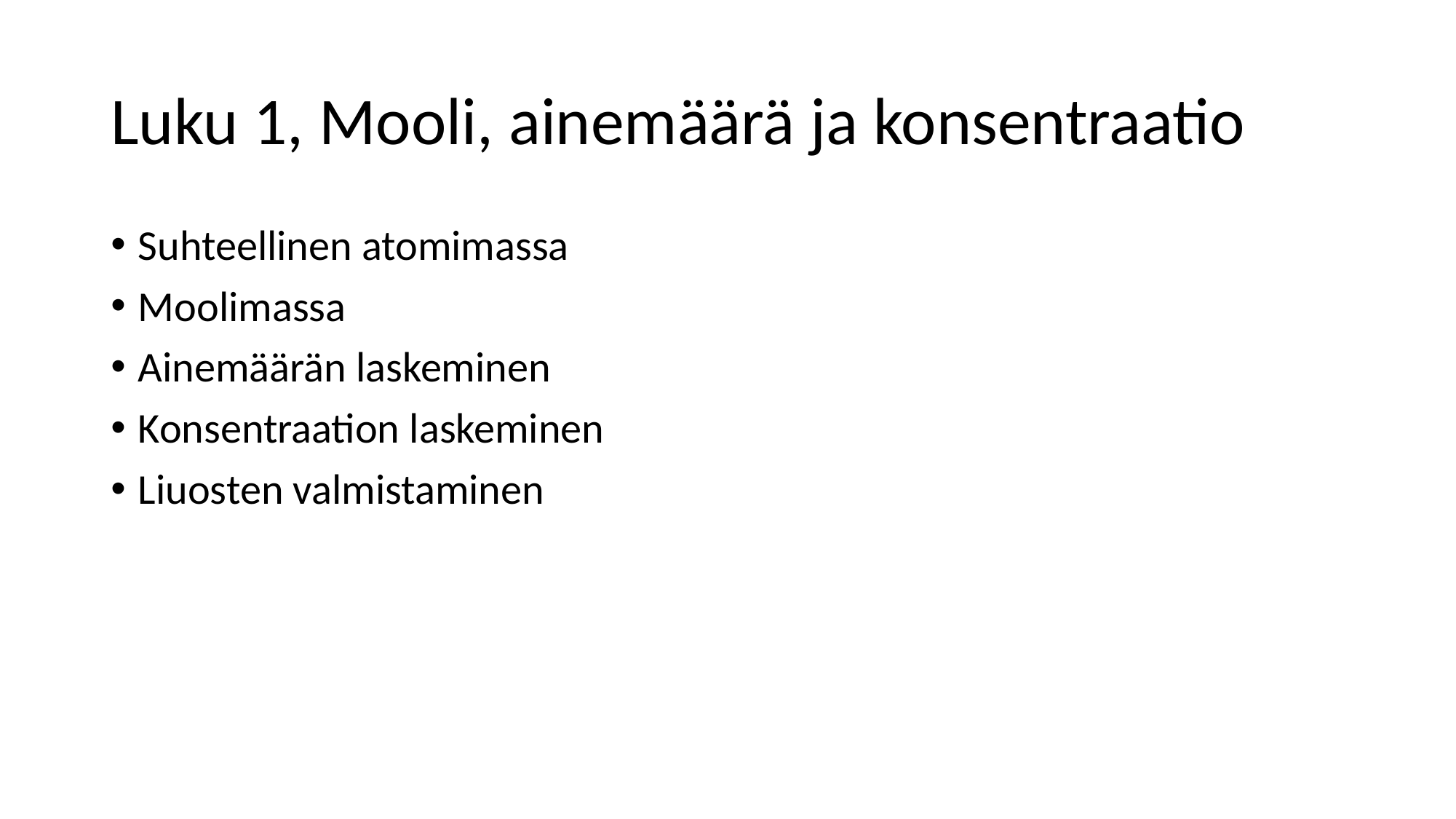

# Luku 1, Mooli, ainemäärä ja konsentraatio
Suhteellinen atomimassa
Moolimassa
Ainemäärän laskeminen
Konsentraation laskeminen
Liuosten valmistaminen